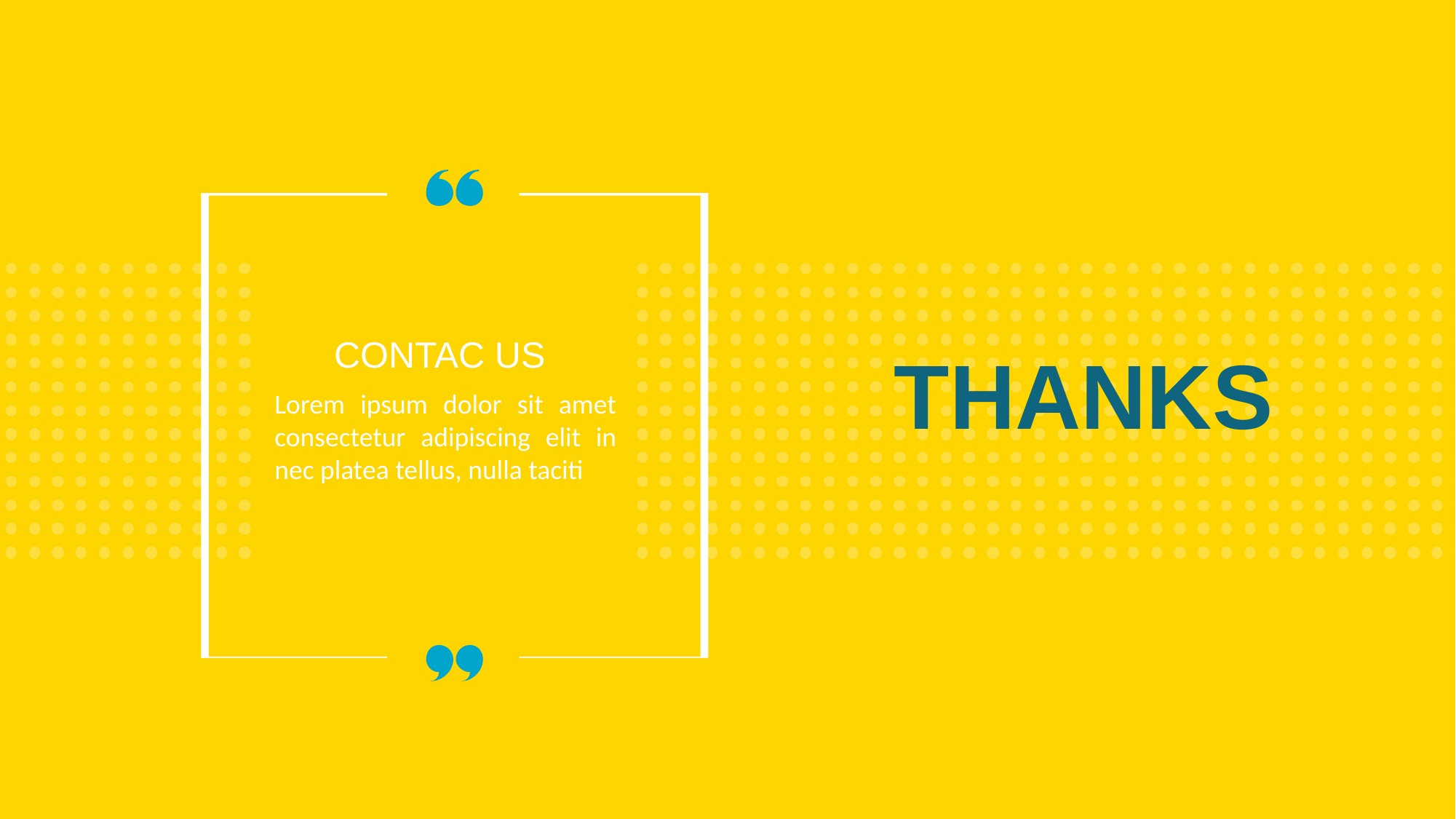

CONTAC US
THANKS
Lorem ipsum dolor sit amet consectetur adipiscing elit in nec platea tellus, nulla taciti